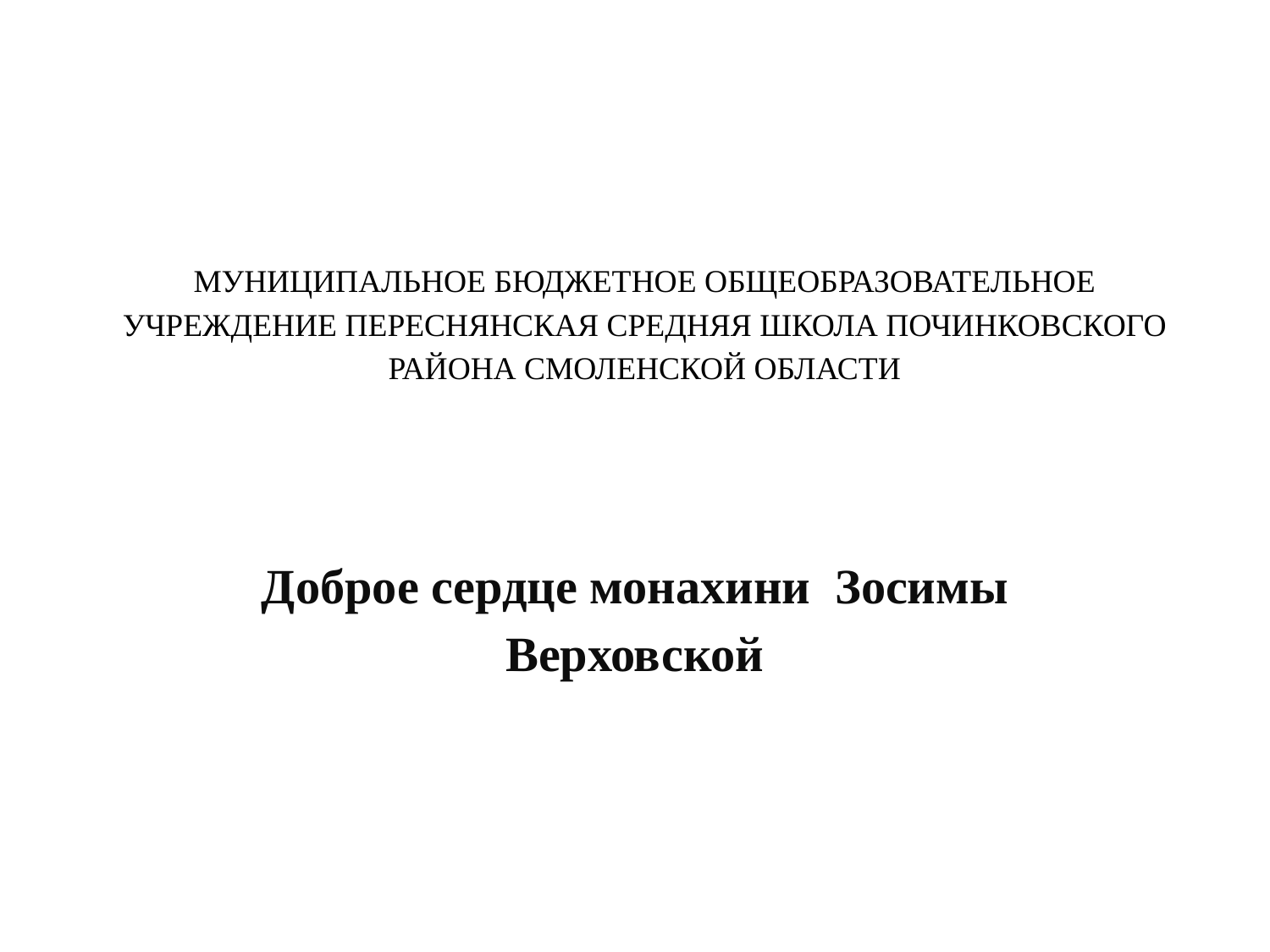

# МУНИЦИПАЛЬНОЕ БЮДЖЕТНОЕ ОБЩЕОБРАЗОВАТЕЛЬНОЕ УЧРЕЖДЕНИЕ ПЕРЕСНЯНСКАЯ СРЕДНЯЯ ШКОЛА ПОЧИНКОВСКОГО РАЙОНА СМОЛЕНСКОЙ ОБЛАСТИ
Доброе сердце монахини  Зосимы Верховской